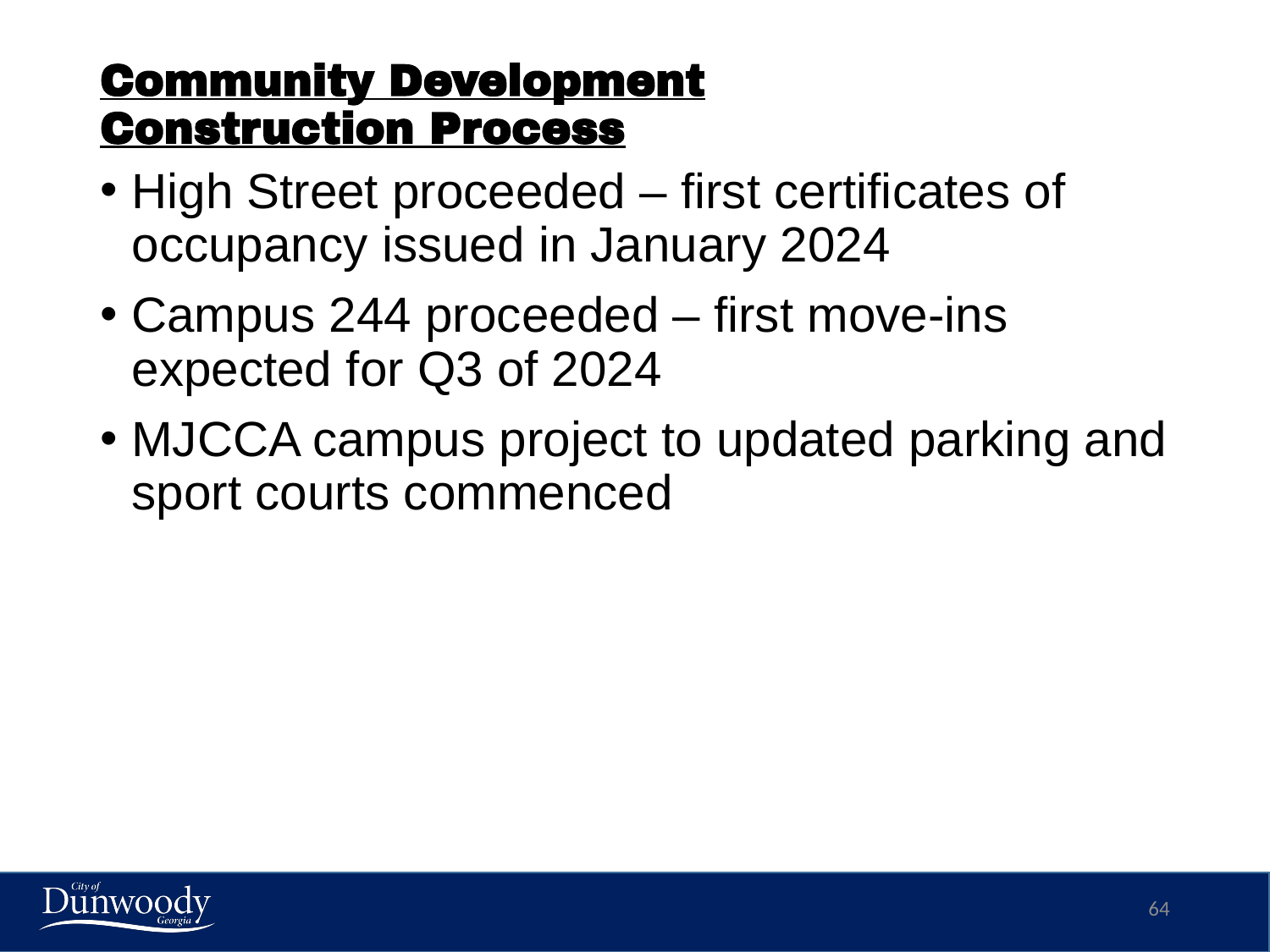

# Community Development Construction Process
High Street proceeded – first certificates of occupancy issued in January 2024
Campus 244 proceeded – first move-ins expected for Q3 of 2024
MJCCA campus project to updated parking and sport courts commenced
64